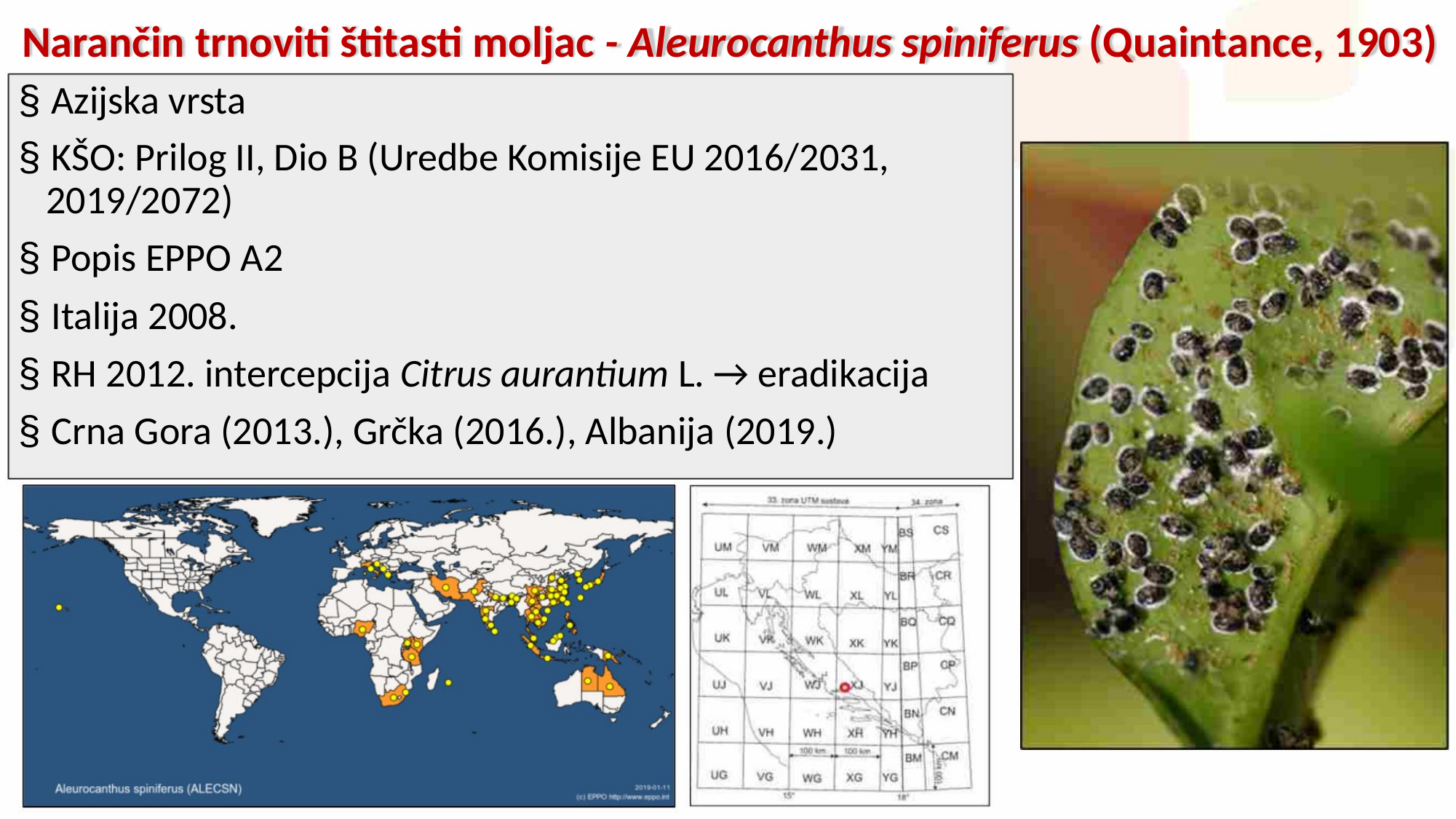

Narančin trnoviti štitasti moljac - Aleurocanthus spiniferus (Quaintance, 1903)
§ Azijska vrsta
§ KŠO: Prilog II, Dio B (Uredbe Komisije EU 2016/2031,
2019/2072)
§ Popis EPPO A2
§ Italija 2008.
§ RH 2012. intercepcija Citrus aurantium L. → eradikacija
§ Crna Gora (2013.), Grčka (2016.), Albanija (2019.)